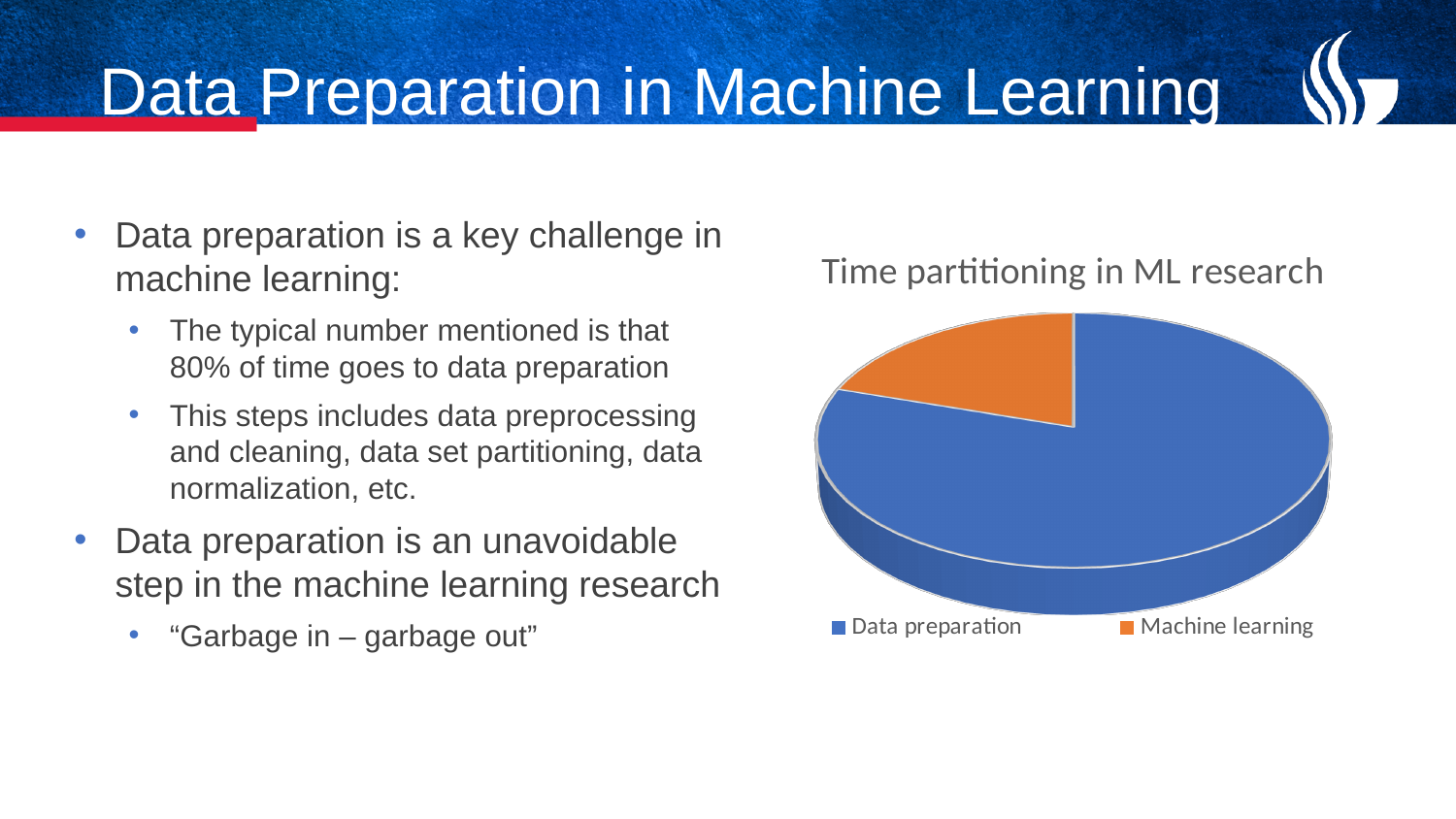

# Data Preparation in Machine Learning
Data preparation is a key challenge in machine learning:
The typical number mentioned is that 80% of time goes to data preparation
This steps includes data preprocessing and cleaning, data set partitioning, data normalization, etc.
Data preparation is an unavoidable step in the machine learning research
“Garbage in – garbage out”

[unsupported chart]